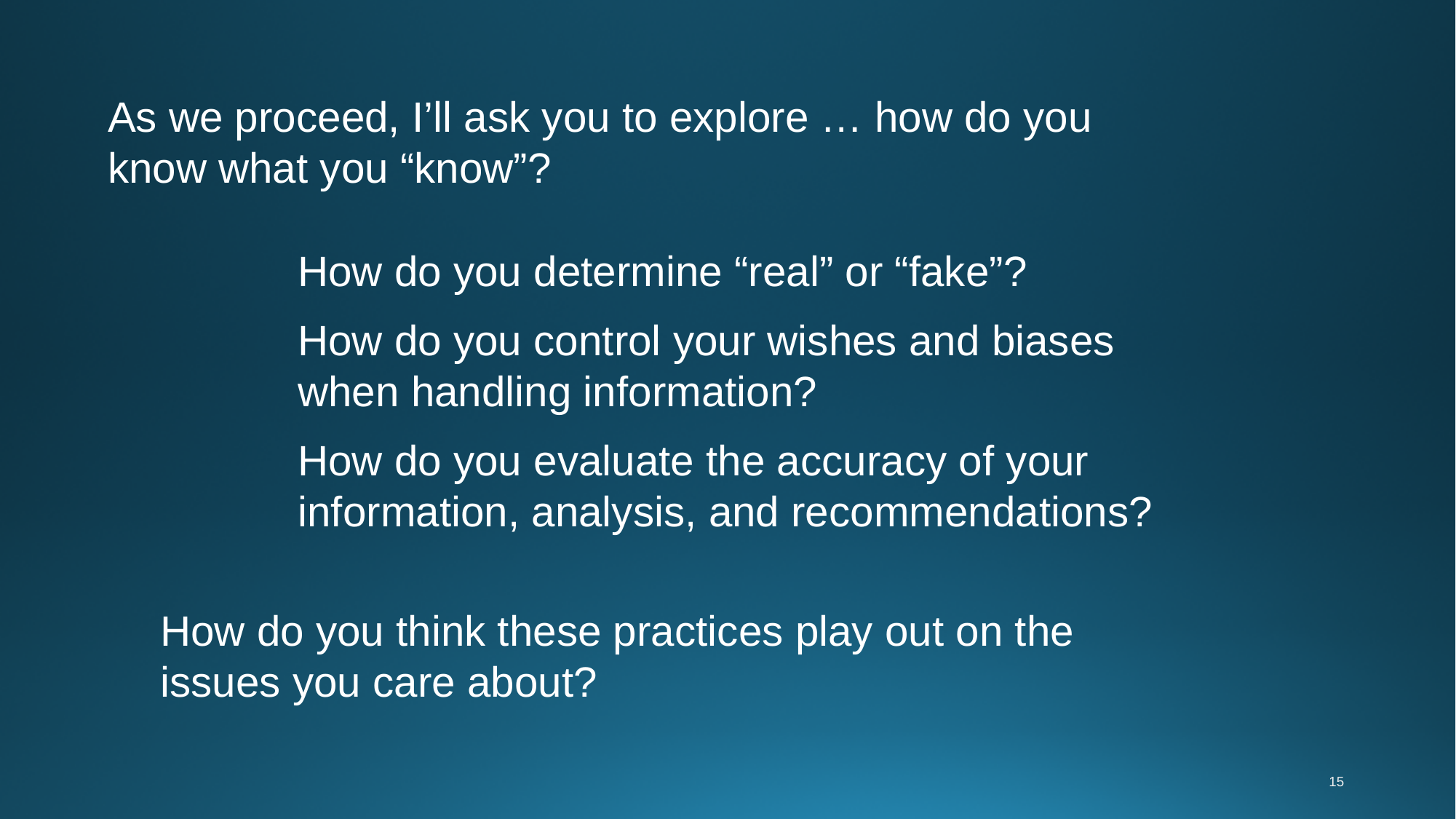

As we proceed, I’ll ask you to explore … how do you know what you “know”?
How do you determine “real” or “fake”?
How do you control your wishes and biases when handling information?
How do you evaluate the accuracy of your information, analysis, and recommendations?
How do you think these practices play out on the issues you care about?
15